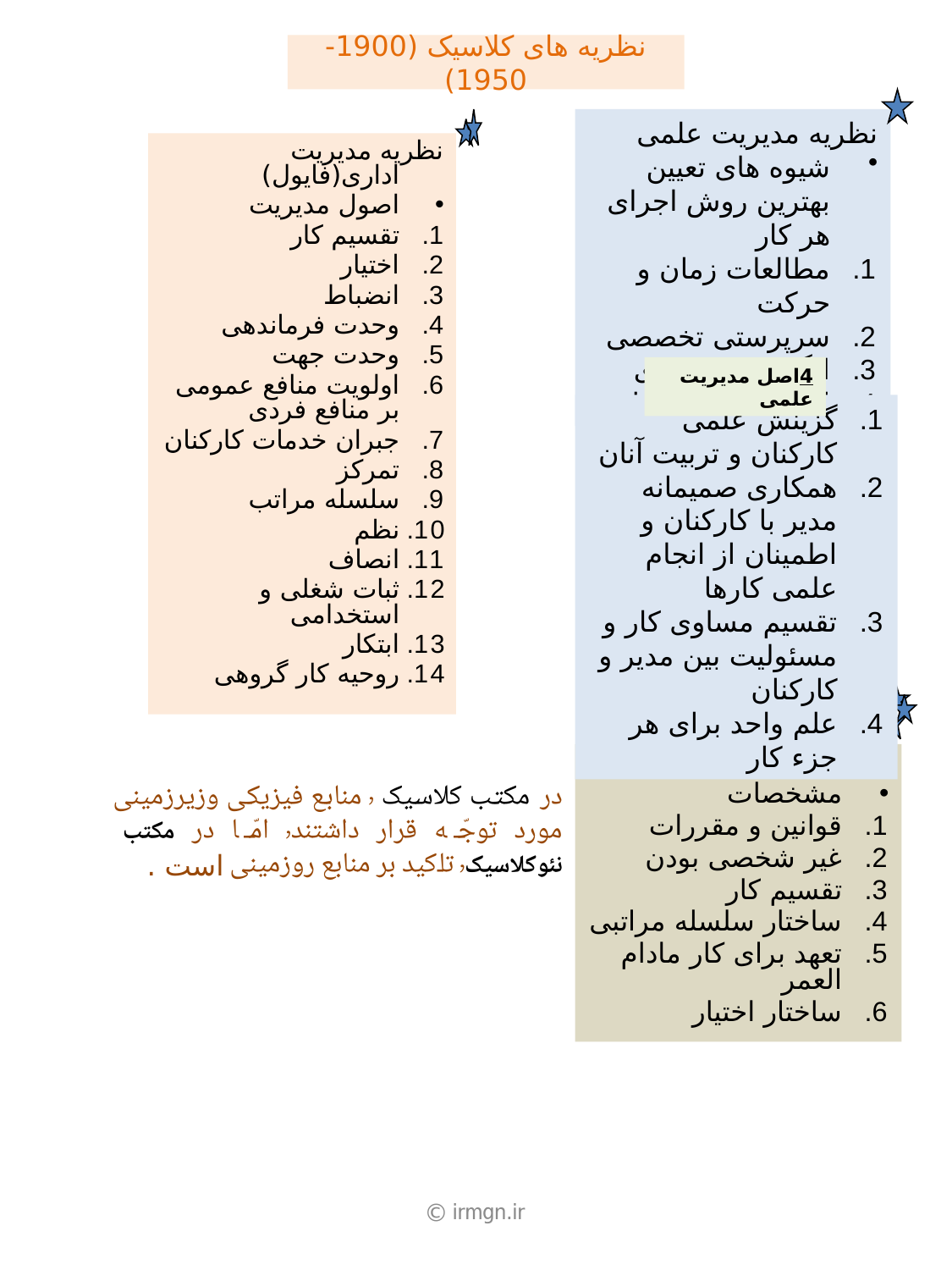

# نظریه های کلاسیک (1900-1950)

نظریه مدیریت علمی
شیوه های تعیین بهترین روش اجرای هر کار
مطالعات زمان و حرکت
سرپرستی تخصصی
انگیزه های فردی
اصول مدیریت علمی

نظریه مدیریت اداری(فایول)
اصول مدیریت
تقسیم کار
اختیار
انضباط
وحدت فرماندهی
وحدت جهت
اولویت منافع عمومی بر منافع فردی
جبران خدمات کارکنان
تمرکز
سلسله مراتب
نظم
انصاف
ثبات شغلی و استخدامی
ابتکار
روحیه کار گروهی
4اصل مدیریت علمی
گزینش علمی کارکنان و تربیت آنان
همکاری صمیمانه مدیر با کارکنان و اطمینان از انجام علمی کارها
تقسیم مساوی کار و مسئولیت بین مدیر و کارکنان
علم واحد برای هر جزء کار

نظریه مدیریت بروکراتیک
مشخصات
قوانین و مقررات
غیر شخصی بودن
تقسیم کار
ساختار سلسله مراتبی
تعهد برای کار مادام العمر
ساختار اختیار
در مکتب کلاسیک ٬ منابع فیزیکی وزیرزمینی مورد توجّه قرار داشتند٬ امّا در مکتب نئوکلاسیک٬ تاکید بر منابع روزمینی است .
© irmgn.ir